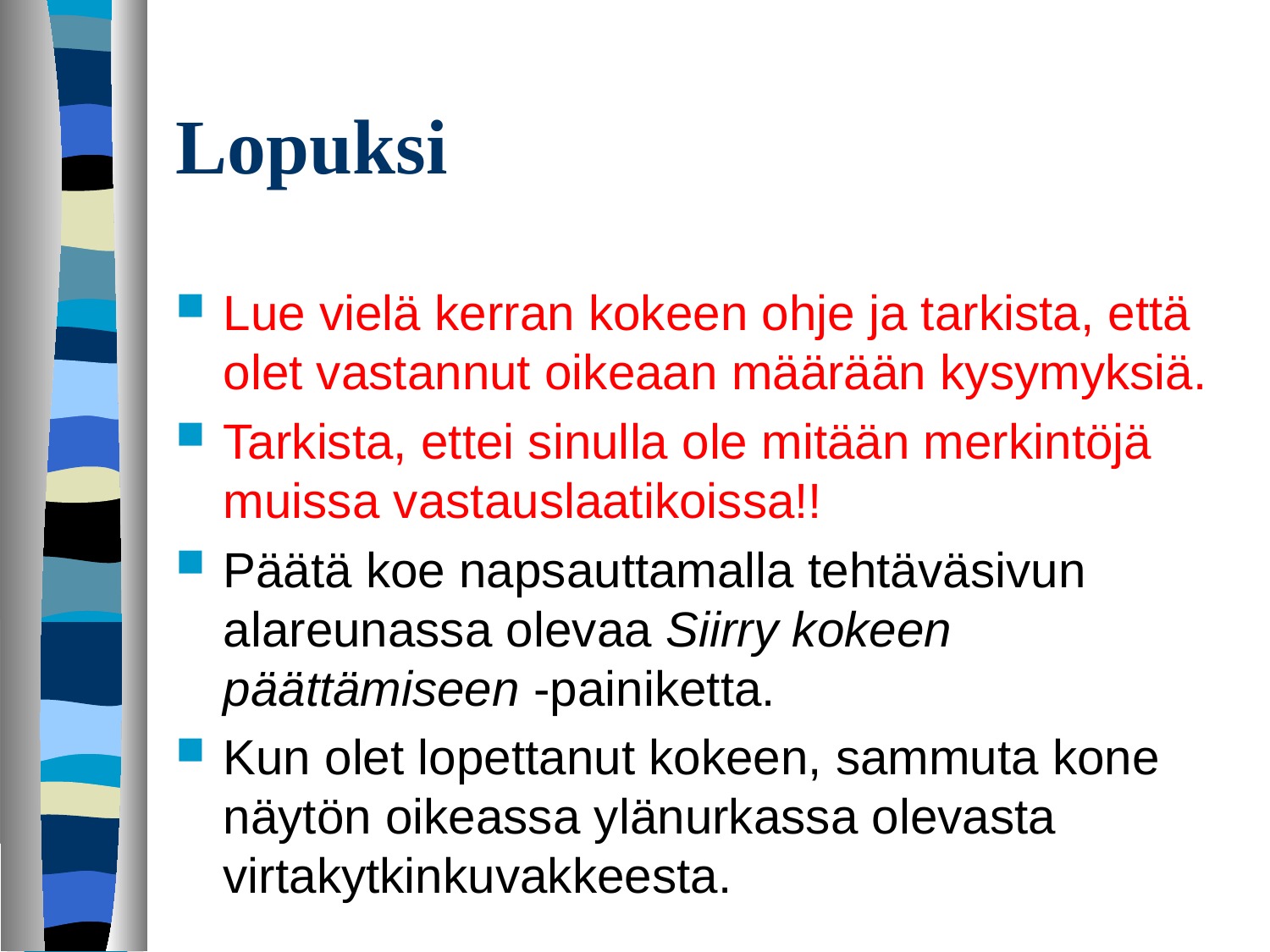

# Lopuksi
Lue vielä kerran kokeen ohje ja tarkista, että olet vastannut oikeaan määrään kysymyksiä.
Tarkista, ettei sinulla ole mitään merkintöjä muissa vastauslaatikoissa!!
Päätä koe napsauttamalla tehtäväsivun alareunassa olevaa Siirry kokeen päättämiseen -painiketta.
Kun olet lopettanut kokeen, sammuta kone näytön oikeassa ylänurkassa olevasta virtakytkinkuvakkeesta.